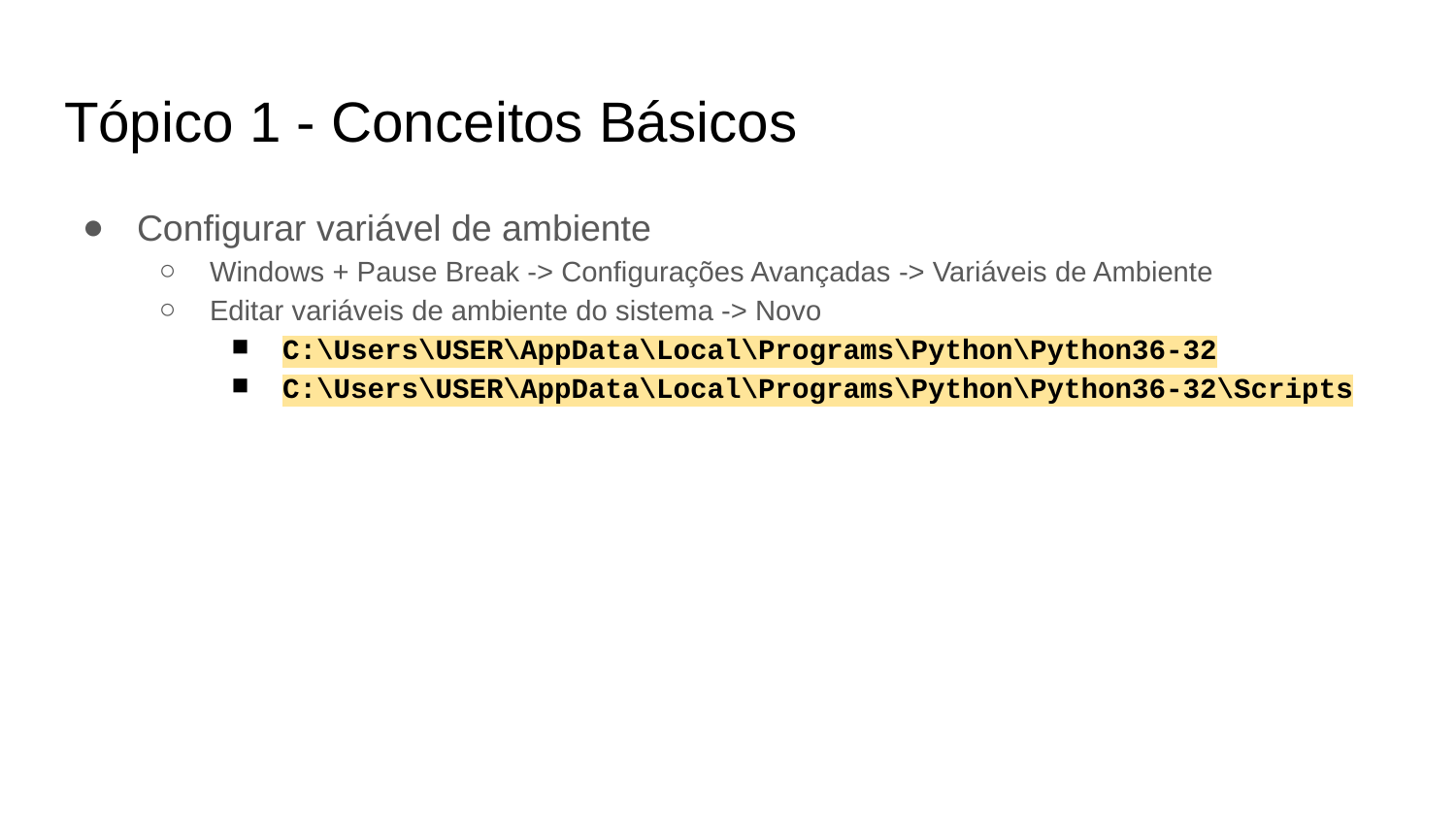

# Tópico 1 - Conceitos Básicos
Configurar variável de ambiente
Windows + Pause Break -> Configurações Avançadas -> Variáveis de Ambiente
Editar variáveis de ambiente do sistema -> Novo
C:\Users\USER\AppData\Local\Programs\Python\Python36-32
C:\Users\USER\AppData\Local\Programs\Python\Python36-32\Scripts